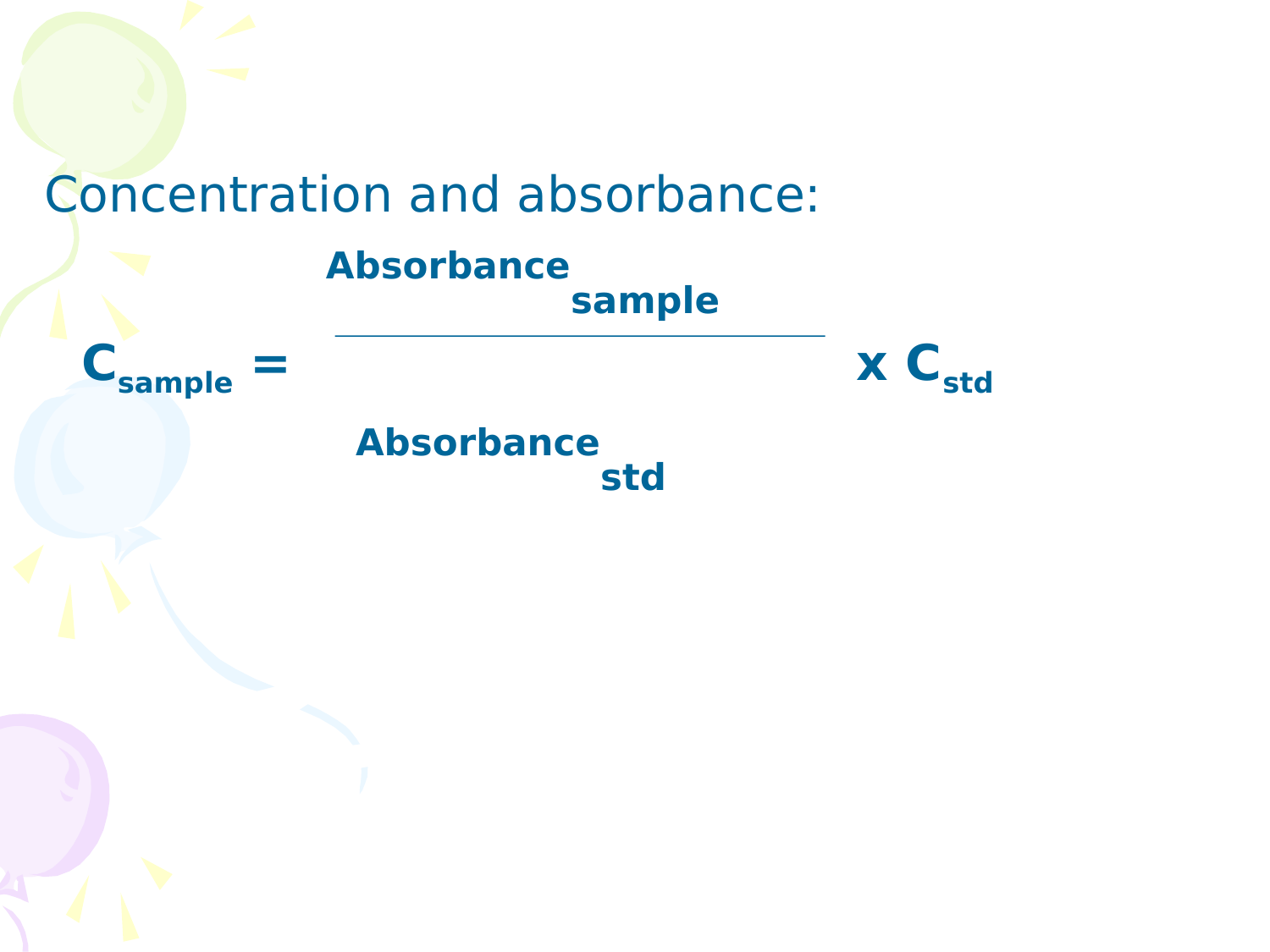

Concentration and absorbance:
                    Absorbancesample
    Csample =                                 x Cstd
                    Absorbancestd